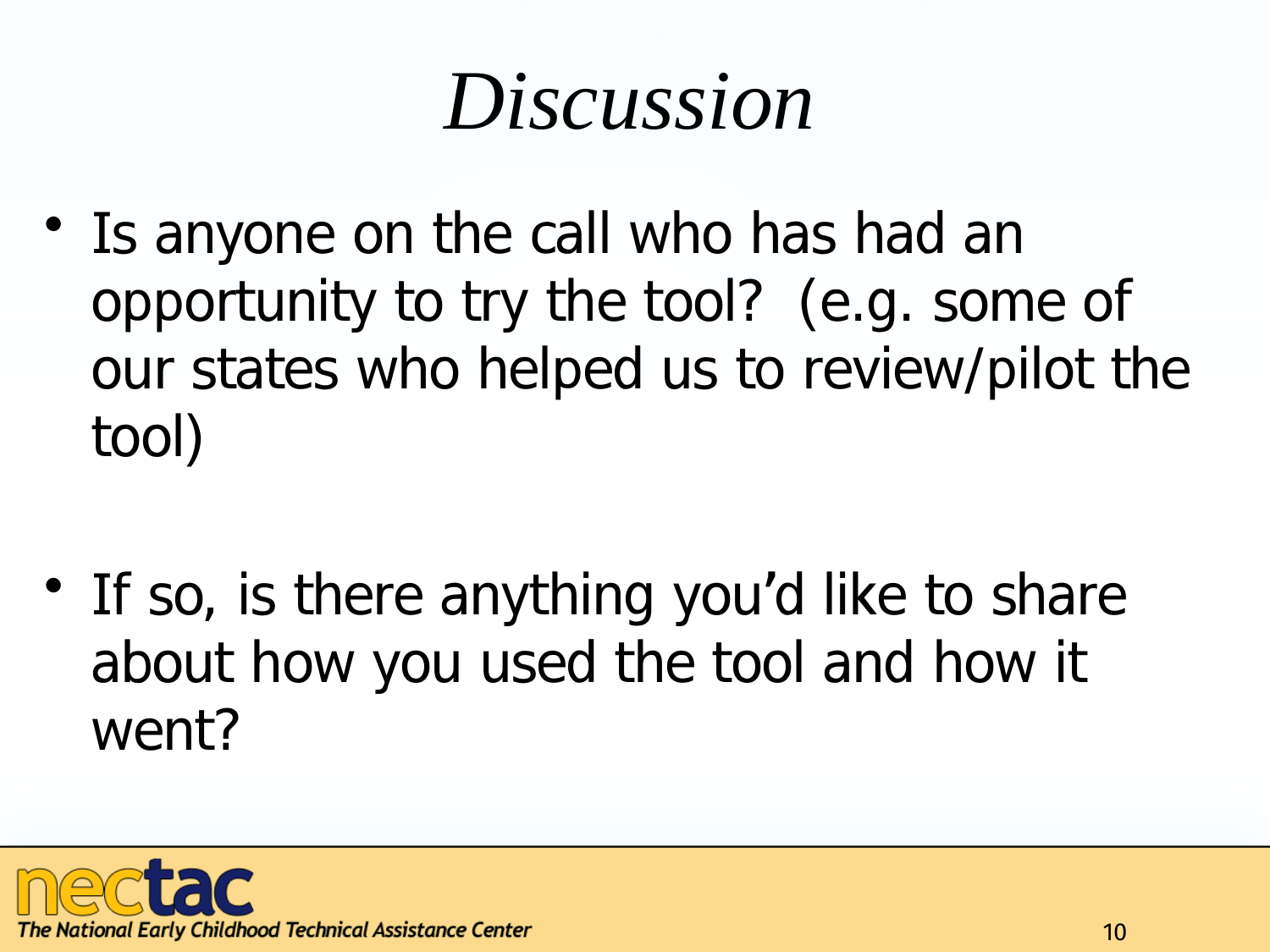

# Discussion
Is anyone on the call who has had an opportunity to try the tool?  (e.g. some of our states who helped us to review/pilot the tool)

If so, is there anything you’d like to share about how you used the tool and how it went?
10